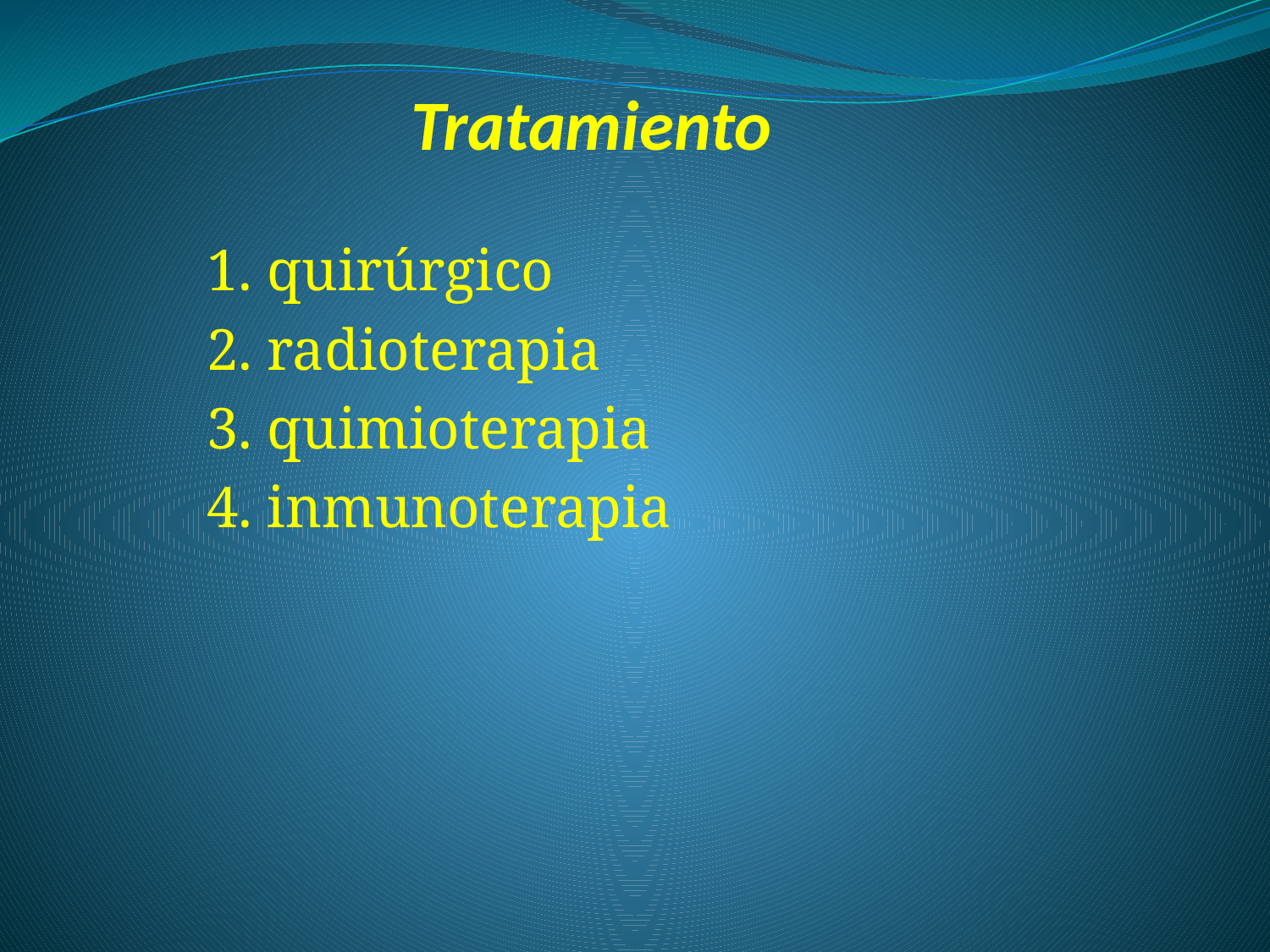

# Tratamiento
	1. quirúrgico
	2. radioterapia
	3. quimioterapia
	4. inmunoterapia